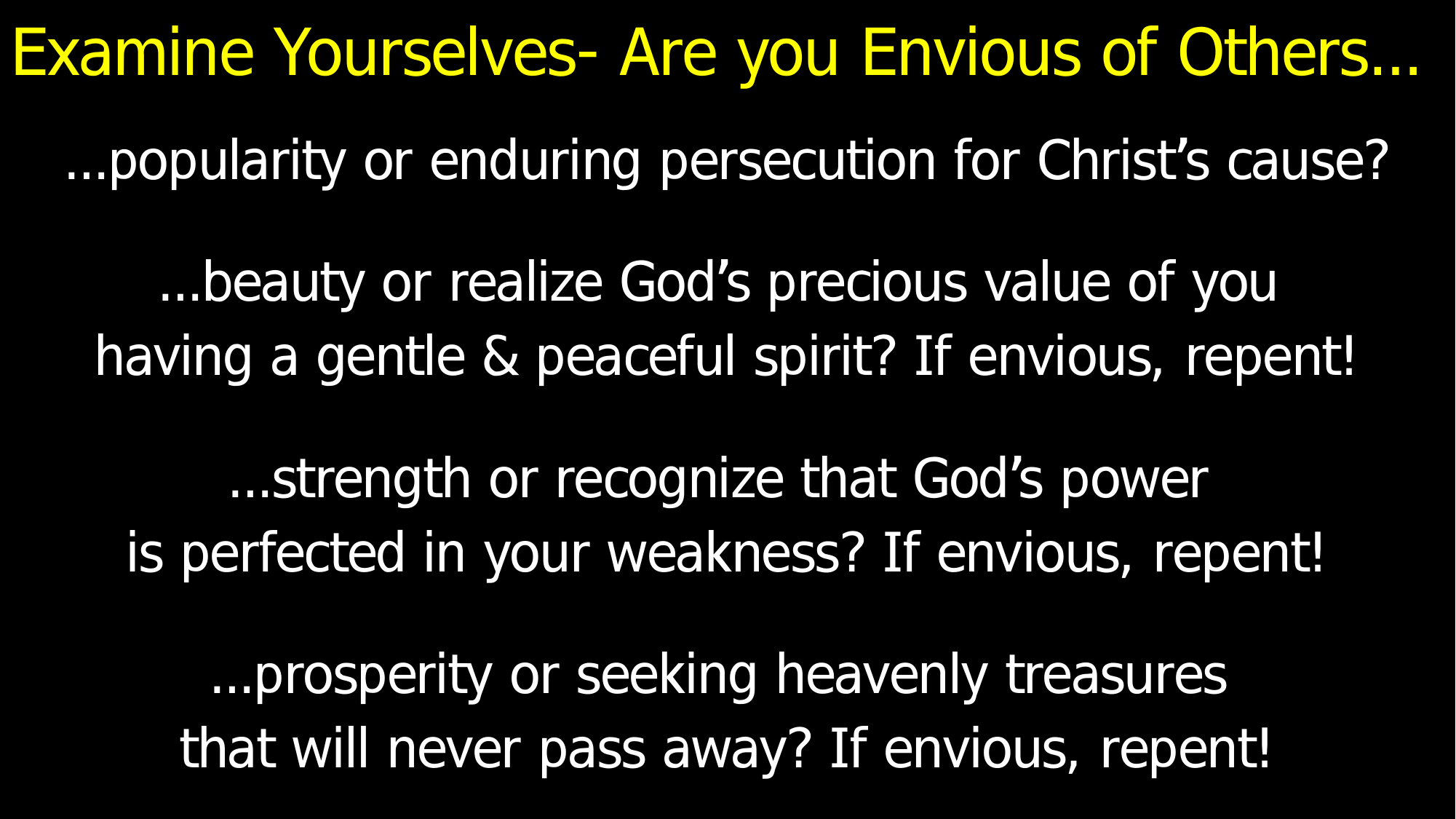

# Examine Yourselves- Are you Envious of Others…
…popularity or enduring persecution for Christ’s cause?

…beauty or realize God’s precious value of you
having a gentle & peaceful spirit? If envious, repent!

…strength or recognize that God’s power
is perfected in your weakness? If envious, repent!

…prosperity or seeking heavenly treasures
that will never pass away? If envious, repent!